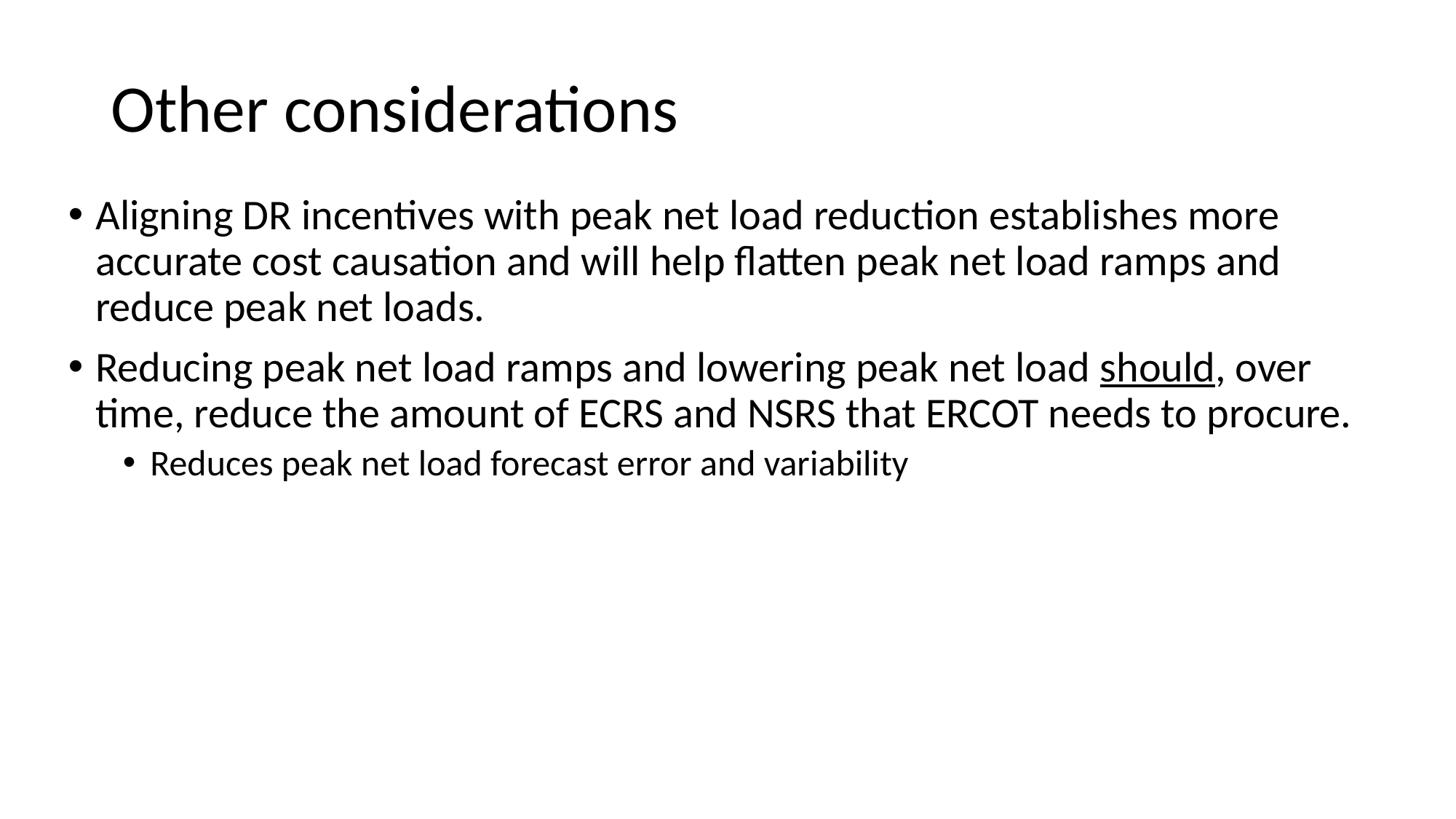

# Other considerations
Aligning DR incentives with peak net load reduction establishes more accurate cost causation and will help flatten peak net load ramps and reduce peak net loads.
Reducing peak net load ramps and lowering peak net load should, over time, reduce the amount of ECRS and NSRS that ERCOT needs to procure.
Reduces peak net load forecast error and variability